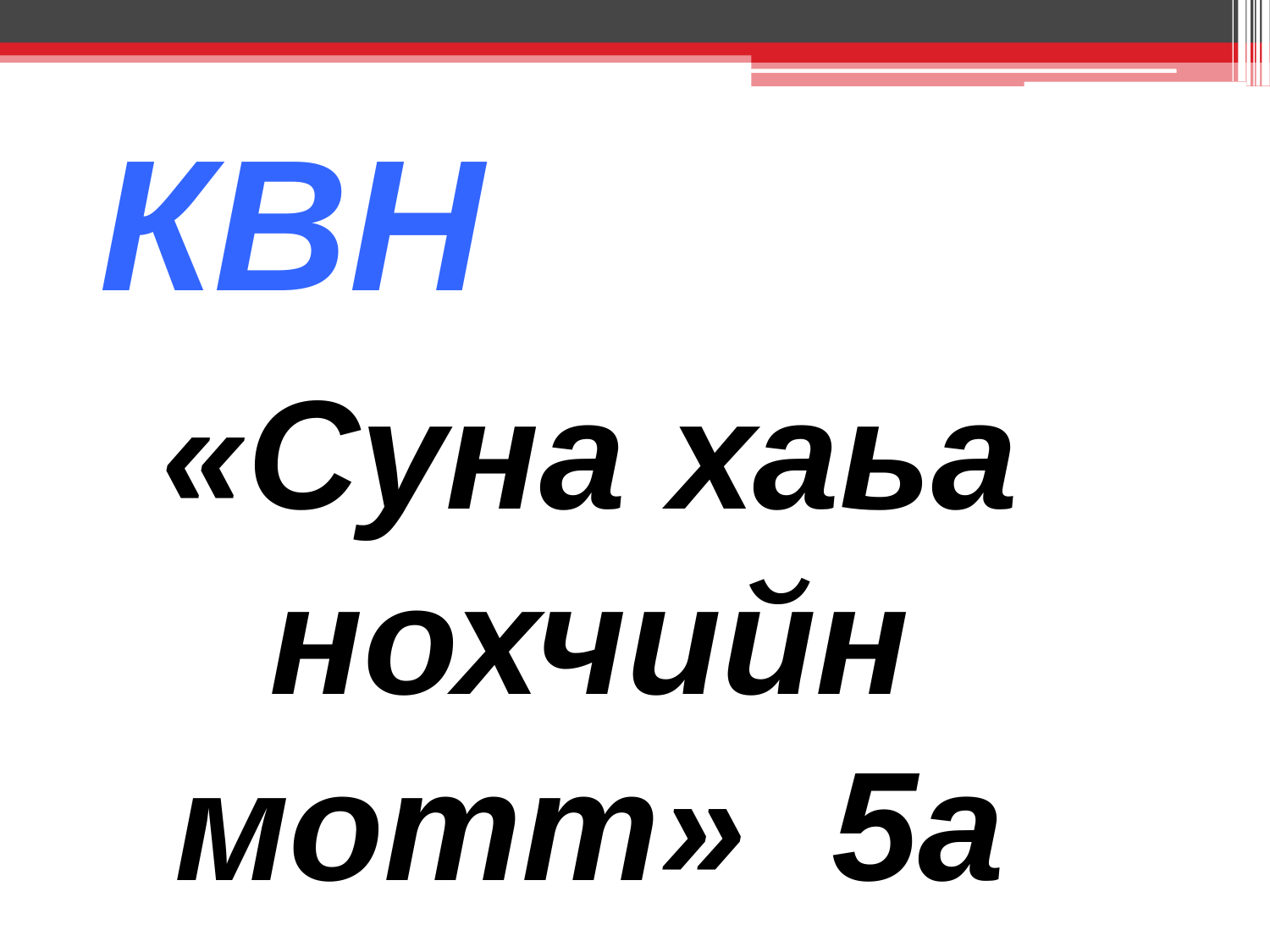

КВН
«Суна хаьа нохчийн мотт»  5а класс
Нохчийн меттан хьехархо  Гансуева М.Р.
МБОУ «СОШ№2 ст. Ассиновская»